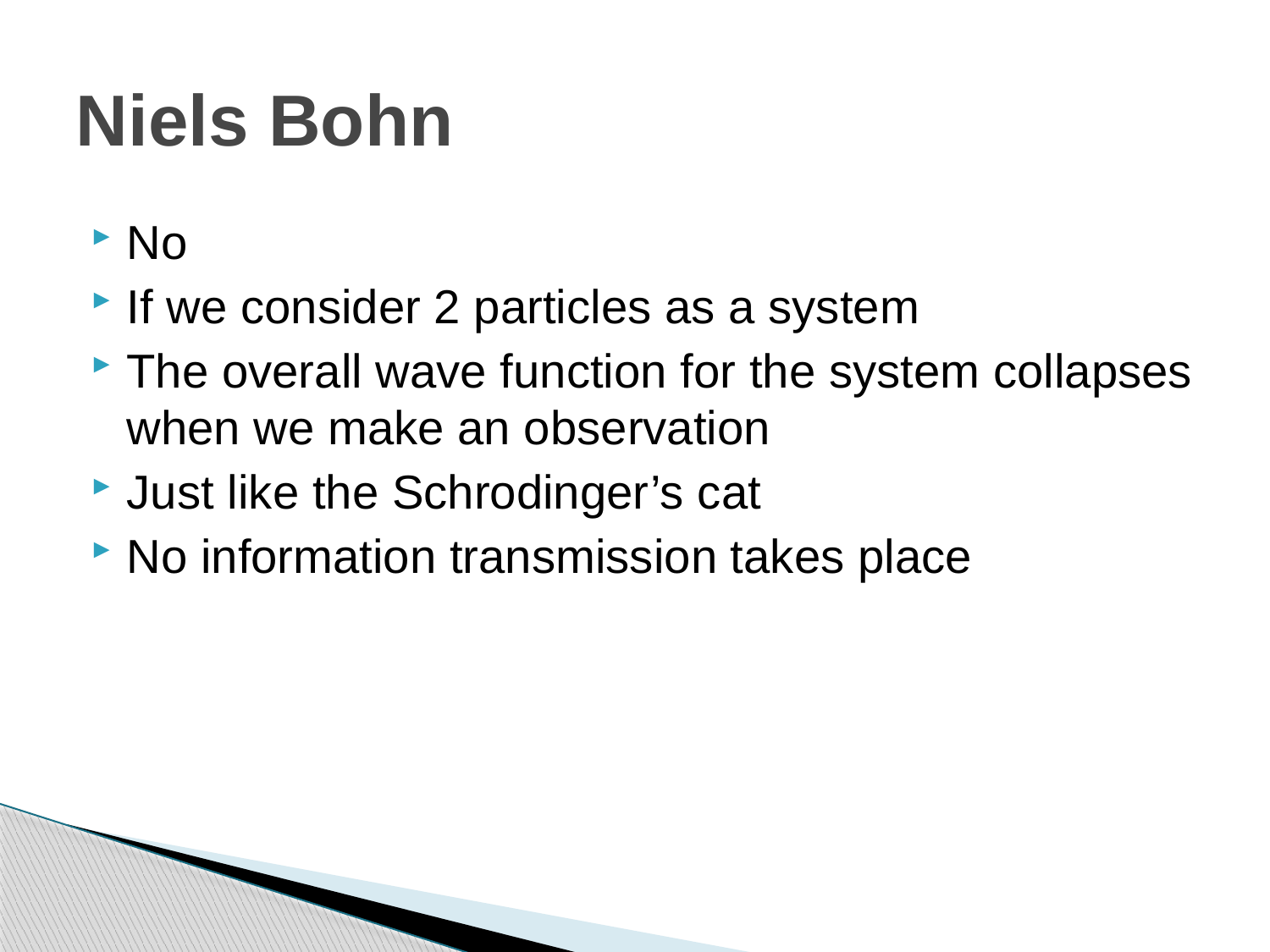

# Niels Bohn
No
If we consider 2 particles as a system
The overall wave function for the system collapses when we make an observation
Just like the Schrodinger’s cat
No information transmission takes place